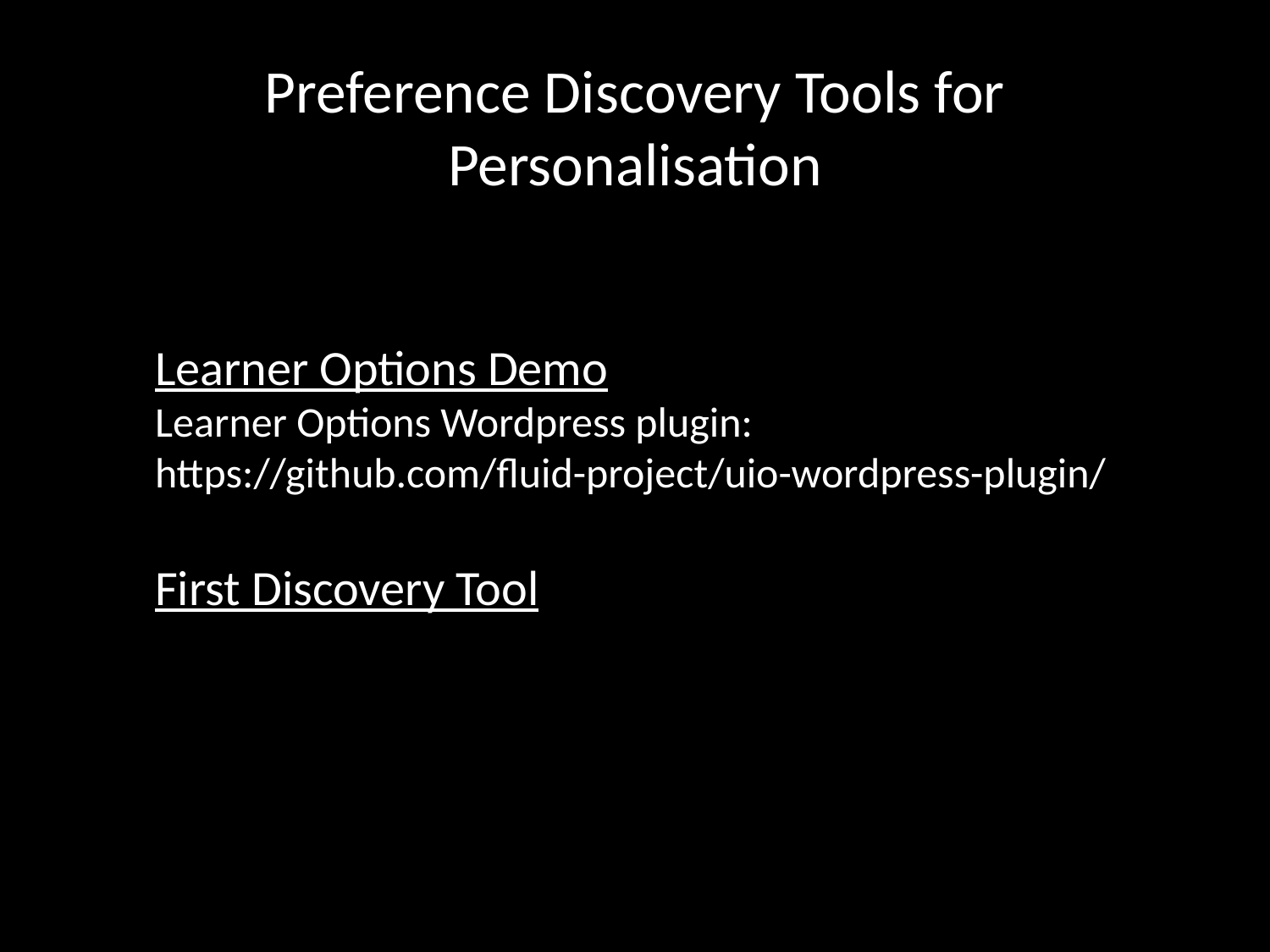

# Preference Discovery Tools for Personalisation
Learner Options Demo
Learner Options Wordpress plugin:
https://github.com/fluid-project/uio-wordpress-plugin/

First Discovery Tool